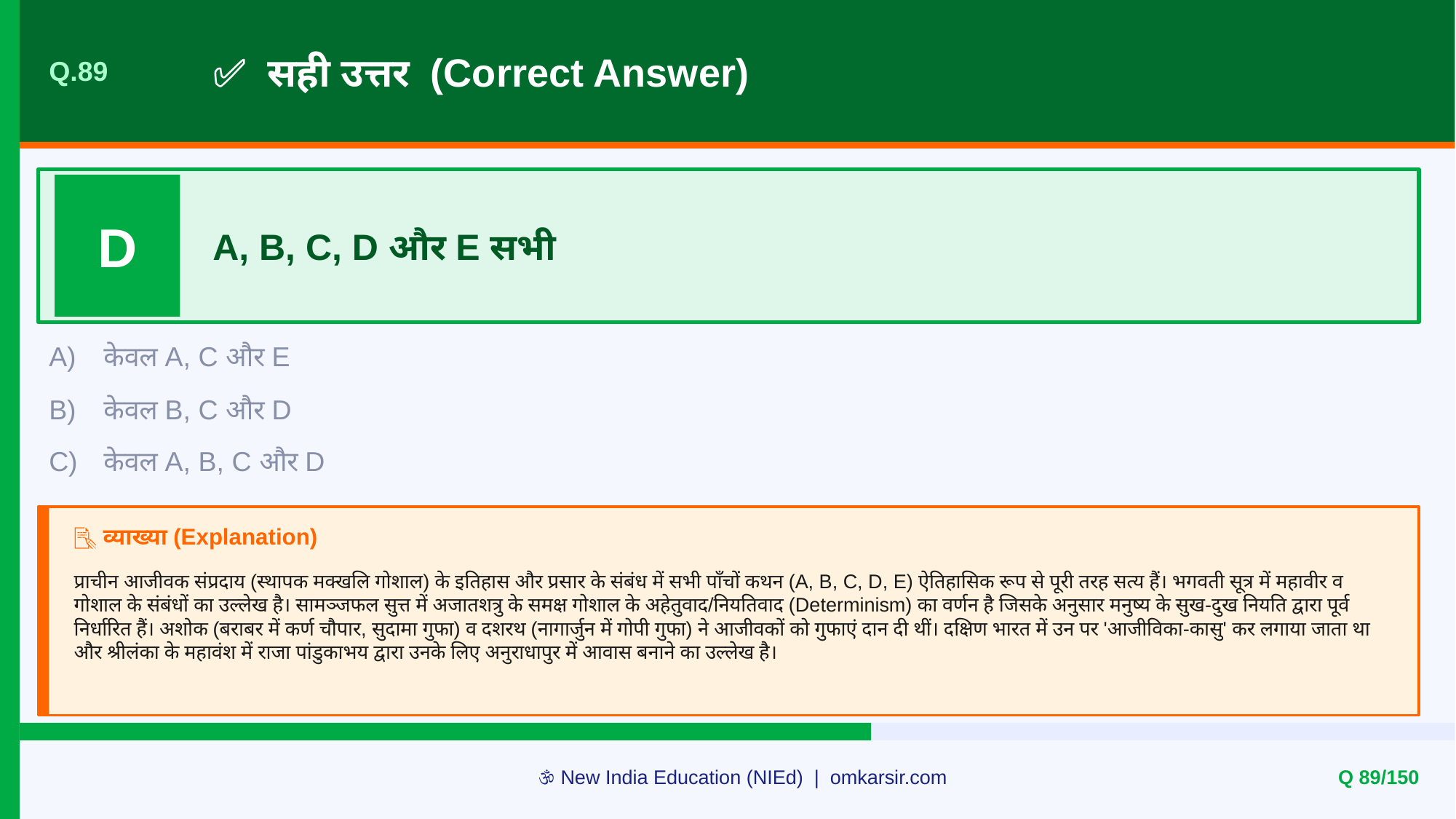

✅  सही उत्तर  (Correct Answer)
Q.89

D
A, B, C, D और E सभी
A)
केवल A, C और E
B)
केवल B, C और D
C)
केवल A, B, C और D

📝 व्याख्या (Explanation)
प्राचीन आजीवक संप्रदाय (स्थापक मक्खलि गोशाल) के इतिहास और प्रसार के संबंध में सभी पाँचों कथन (A, B, C, D, E) ऐतिहासिक रूप से पूरी तरह सत्य हैं। भगवती सूत्र में महावीर व गोशाल के संबंधों का उल्लेख है। सामञ्जफल सुत्त में अजातशत्रु के समक्ष गोशाल के अहेतुवाद/नियतिवाद (Determinism) का वर्णन है जिसके अनुसार मनुष्य के सुख-दुख नियति द्वारा पूर्व निर्धारित हैं। अशोक (बराबर में कर्ण चौपार, सुदामा गुफा) व दशरथ (नागार्जुन में गोपी गुफा) ने आजीवकों को गुफाएं दान दी थीं। दक्षिण भारत में उन पर 'आजीविका-कासु' कर लगाया जाता था और श्रीलंका के महावंश में राजा पांडुकाभय द्वारा उनके लिए अनुराधापुर में आवास बनाने का उल्लेख है।

🕉️ New India Education (NIEd)  |  omkarsir.com
Q 89/150